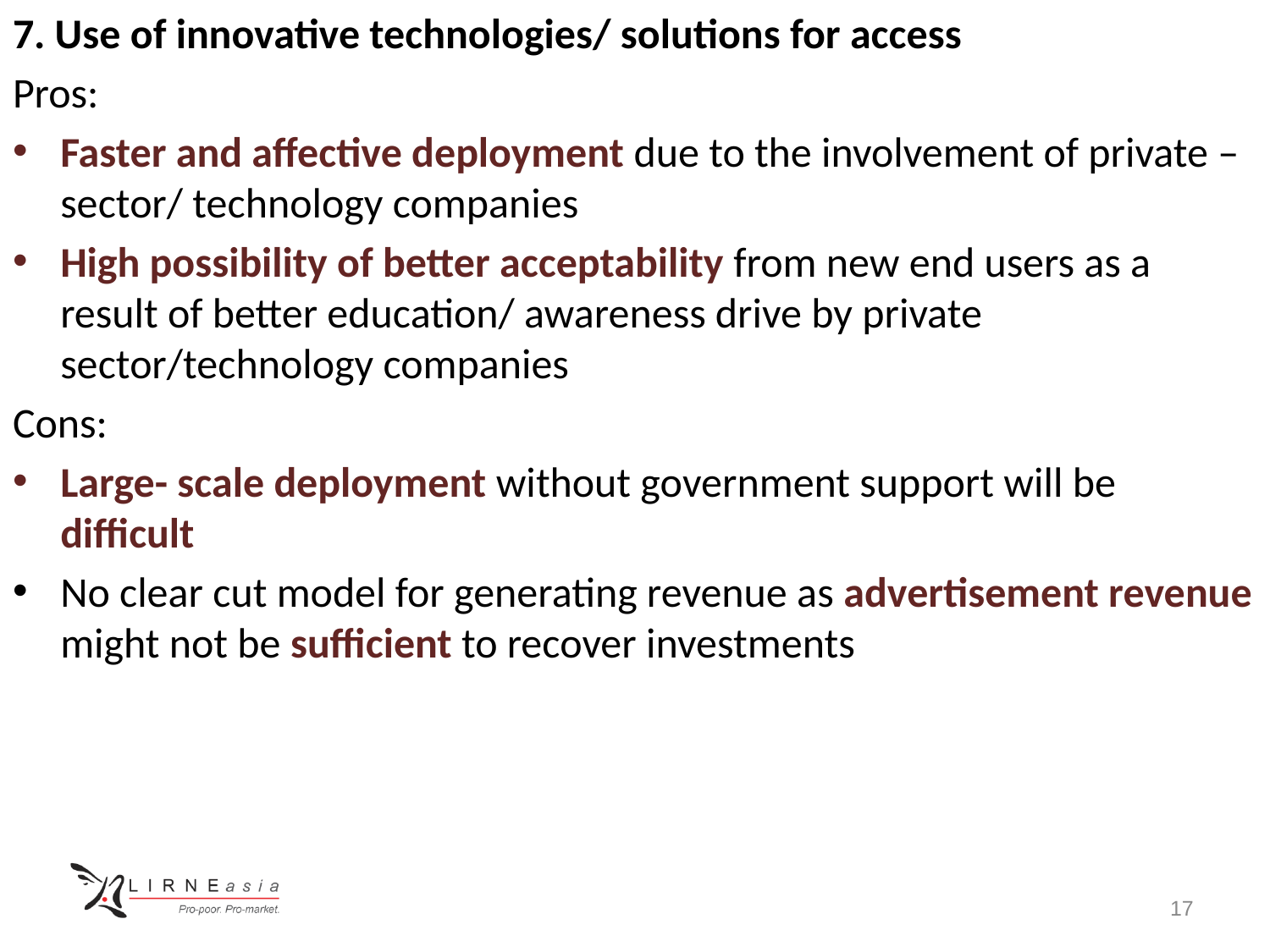

7. Use of innovative technologies/ solutions for access
Pros:
Faster and affective deployment due to the involvement of private – sector/ technology companies
High possibility of better acceptability from new end users as a result of better education/ awareness drive by private sector/technology companies
Cons:
Large- scale deployment without government support will be difficult
No clear cut model for generating revenue as advertisement revenue might not be sufficient to recover investments
17